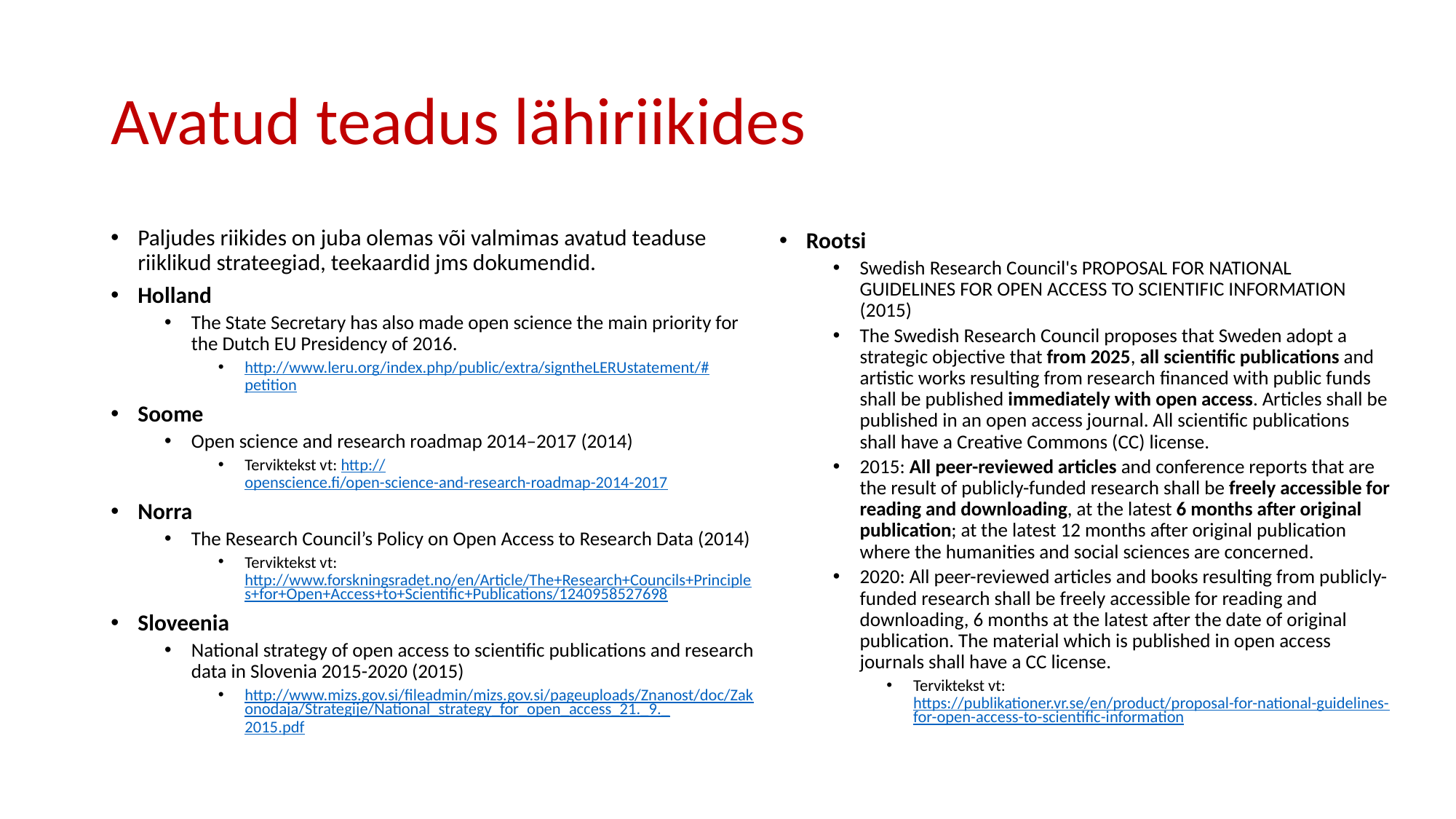

# Avatud teadus lähiriikides

Rootsi
Swedish Research Council's PROPOSAL FOR NATIONAL GUIDELINES FOR OPEN ACCESS TO SCIENTIFIC INFORMATION (2015)
The Swedish Research Council proposes that Sweden adopt a strategic objective that from 2025, all scientific publications and artistic works resulting from research financed with public funds shall be published immediately with open access. Articles shall be published in an open access journal. All scientific publications shall have a Creative Commons (CC) license.
2015: All peer-reviewed articles and conference reports that are the result of publicly-funded research shall be freely accessible for reading and downloading, at the latest 6 months after original publication; at the latest 12 months after original publication where the humanities and social sciences are concerned.
2020: All peer-reviewed articles and books resulting from publicly-funded research shall be freely accessible for reading and downloading, 6 months at the latest after the date of original publication. The material which is published in open access journals shall have a CC license.
Terviktekst vt: https://publikationer.vr.se/en/product/proposal-for-national-guidelines-for-open-access-to-scientific-information
Paljudes riikides on juba olemas või valmimas avatud teaduse riiklikud strateegiad, teekaardid jms dokumendid.
Holland
The State Secretary has also made open science the main priority for the Dutch EU Presidency of 2016.
http://www.leru.org/index.php/public/extra/signtheLERUstatement/#petition
Soome
Open science and research roadmap 2014–2017 (2014)
Terviktekst vt: http://openscience.fi/open-science-and-research-roadmap-2014-2017
Norra
The Research Council’s Policy on Open Access to Research Data (2014)
Terviktekst vt: http://www.forskningsradet.no/en/Article/The+Research+Councils+Principles+for+Open+Access+to+Scientific+Publications/1240958527698
Sloveenia
National strategy of open access to scientific publications and research data in Slovenia 2015-2020 (2015)
http://www.mizs.gov.si/fileadmin/mizs.gov.si/pageuploads/Znanost/doc/Zakonodaja/Strategije/National_strategy_for_open_access_21._9._2015.pdf